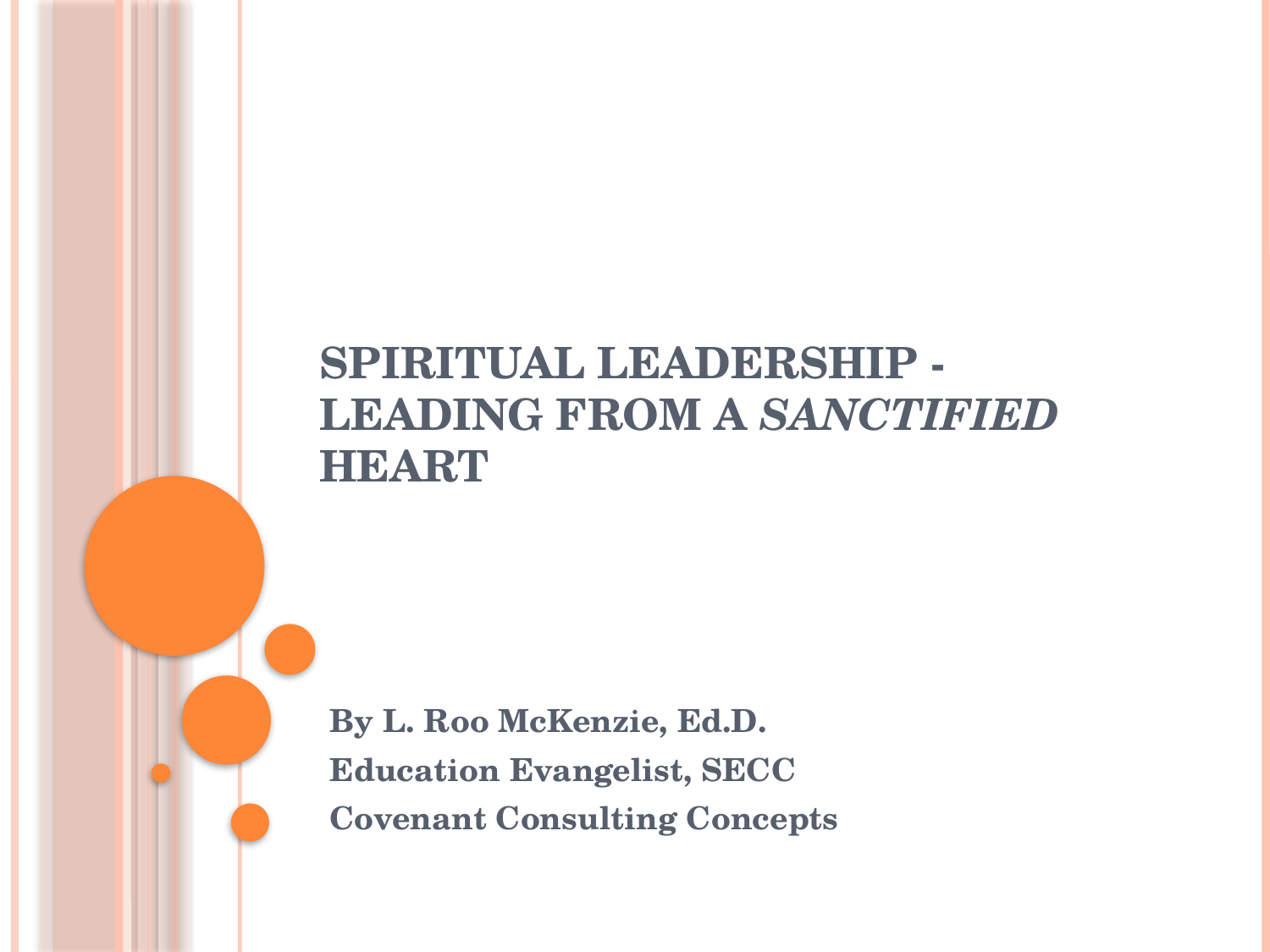

# Spiritual Leadership - Leading From a Sanctified Heart
By L. Roo McKenzie, Ed.D.
Education Evangelist, SECC
Covenant Consulting Concepts